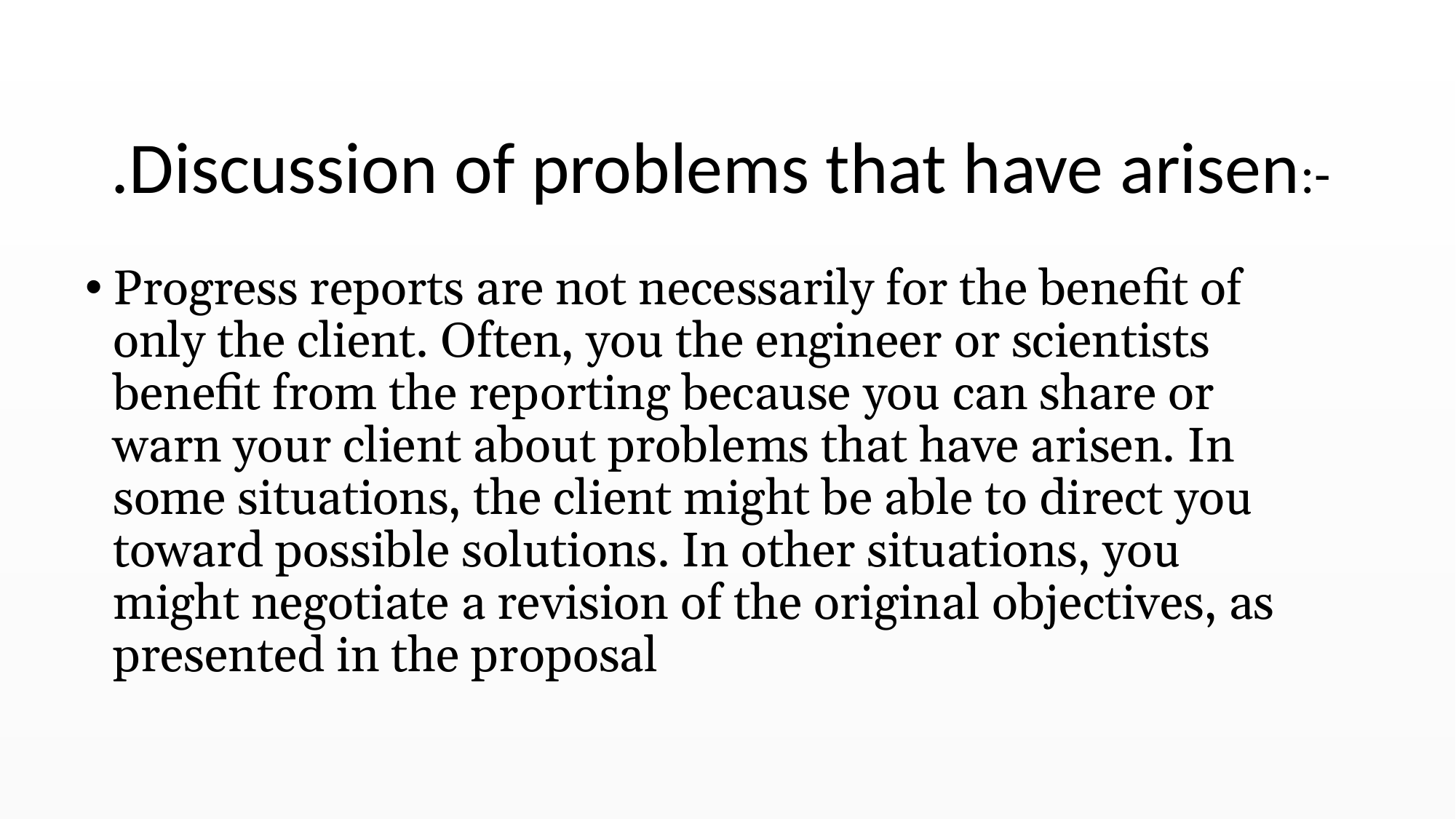

# .Discussion of problems that have arisen:-
Progress reports are not necessarily for the benefit of only the client. Often, you the engineer or scientists benefit from the reporting because you can share or warn your client about problems that have arisen. In some situations, the client might be able to direct you toward possible solutions. In other situations, you might negotiate a revision of the original objectives, as presented in the proposal